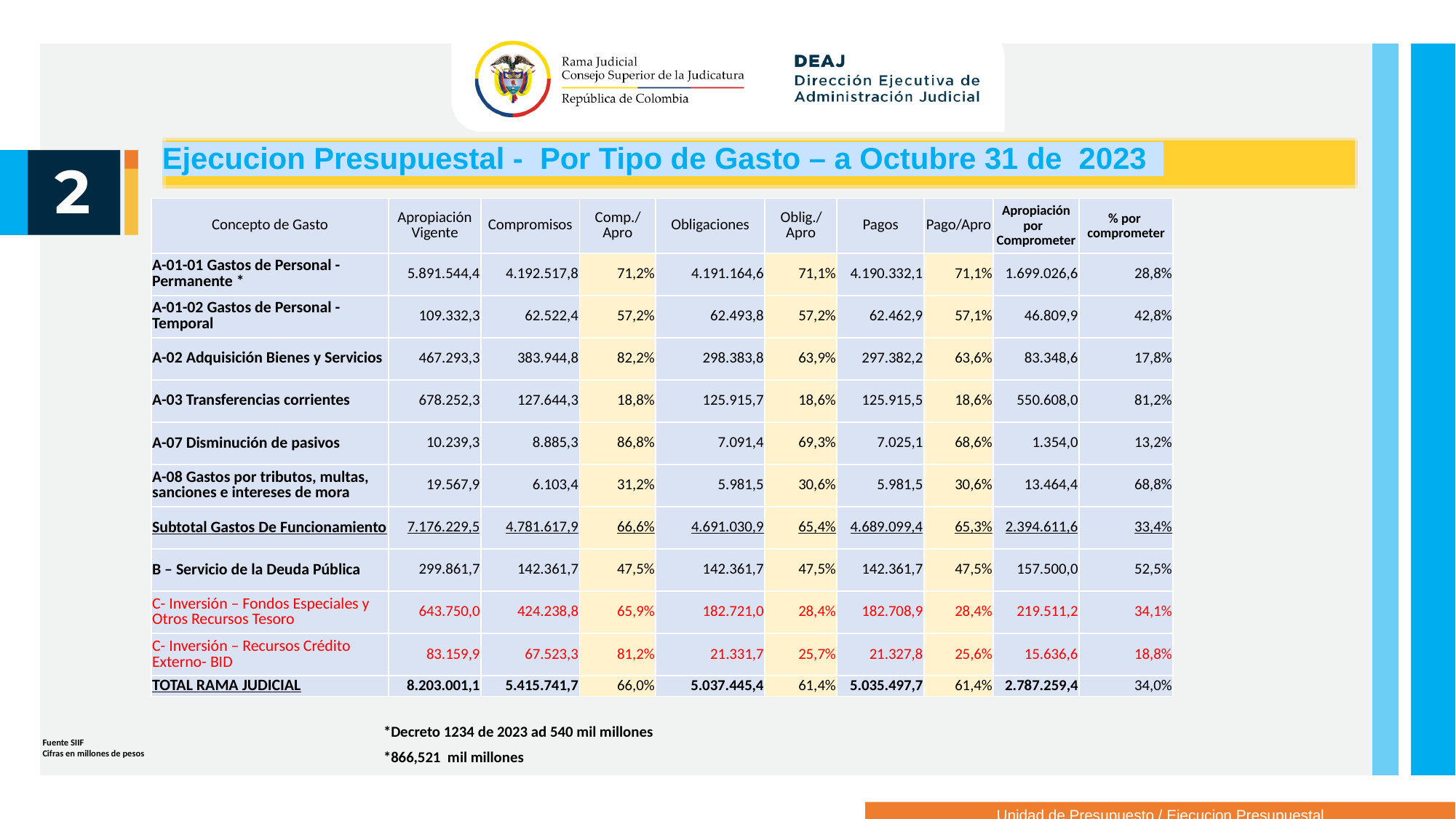

Ejecucion Presupuestal -  Por Tipo de Gasto – a Octubre 31 de  2023

2
| Concepto de Gasto | Apropiación Vigente | Compromisos | Comp./Apro | Obligaciones | Oblig./Apro | Pagos | Pago/Apro | Apropiación por Comprometer | % por comprometer |
| --- | --- | --- | --- | --- | --- | --- | --- | --- | --- |
| A-01-01 Gastos de Personal - Permanente \* | 5.891.544,4 | 4.192.517,8 | 71,2% | 4.191.164,6 | 71,1% | 4.190.332,1 | 71,1% | 1.699.026,6 | 28,8% |
| A-01-02 Gastos de Personal - Temporal | 109.332,3 | 62.522,4 | 57,2% | 62.493,8 | 57,2% | 62.462,9 | 57,1% | 46.809,9 | 42,8% |
| A-02 Adquisición Bienes y Servicios | 467.293,3 | 383.944,8 | 82,2% | 298.383,8 | 63,9% | 297.382,2 | 63,6% | 83.348,6 | 17,8% |
| A-03 Transferencias corrientes | 678.252,3 | 127.644,3 | 18,8% | 125.915,7 | 18,6% | 125.915,5 | 18,6% | 550.608,0 | 81,2% |
| A-07 Disminución de pasivos | 10.239,3 | 8.885,3 | 86,8% | 7.091,4 | 69,3% | 7.025,1 | 68,6% | 1.354,0 | 13,2% |
| A-08 Gastos por tributos, multas, sanciones e intereses de mora | 19.567,9 | 6.103,4 | 31,2% | 5.981,5 | 30,6% | 5.981,5 | 30,6% | 13.464,4 | 68,8% |
| Subtotal Gastos De Funcionamiento | 7.176.229,5 | 4.781.617,9 | 66,6% | 4.691.030,9 | 65,4% | 4.689.099,4 | 65,3% | 2.394.611,6 | 33,4% |
| B – Servicio de la Deuda Pública | 299.861,7 | 142.361,7 | 47,5% | 142.361,7 | 47,5% | 142.361,7 | 47,5% | 157.500,0 | 52,5% |
| C- Inversión – Fondos Especiales y Otros Recursos Tesoro | 643.750,0 | 424.238,8 | 65,9% | 182.721,0 | 28,4% | 182.708,9 | 28,4% | 219.511,2 | 34,1% |
| C- Inversión – Recursos Crédito Externo- BID | 83.159,9 | 67.523,3 | 81,2% | 21.331,7 | 25,7% | 21.327,8 | 25,6% | 15.636,6 | 18,8% |
| TOTAL RAMA JUDICIAL | 8.203.001,1 | 5.415.741,7 | 66,0% | 5.037.445,4 | 61,4% | 5.035.497,7 | 61,4% | 2.787.259,4 | 34,0% |
*Decreto 1234 de 2023 ad 540 mil millones
Fuente SIIF
Cifras en millones de pesos

*866,521  mil millones
Unidad de Presupuesto / Ejecucion Presupuestal